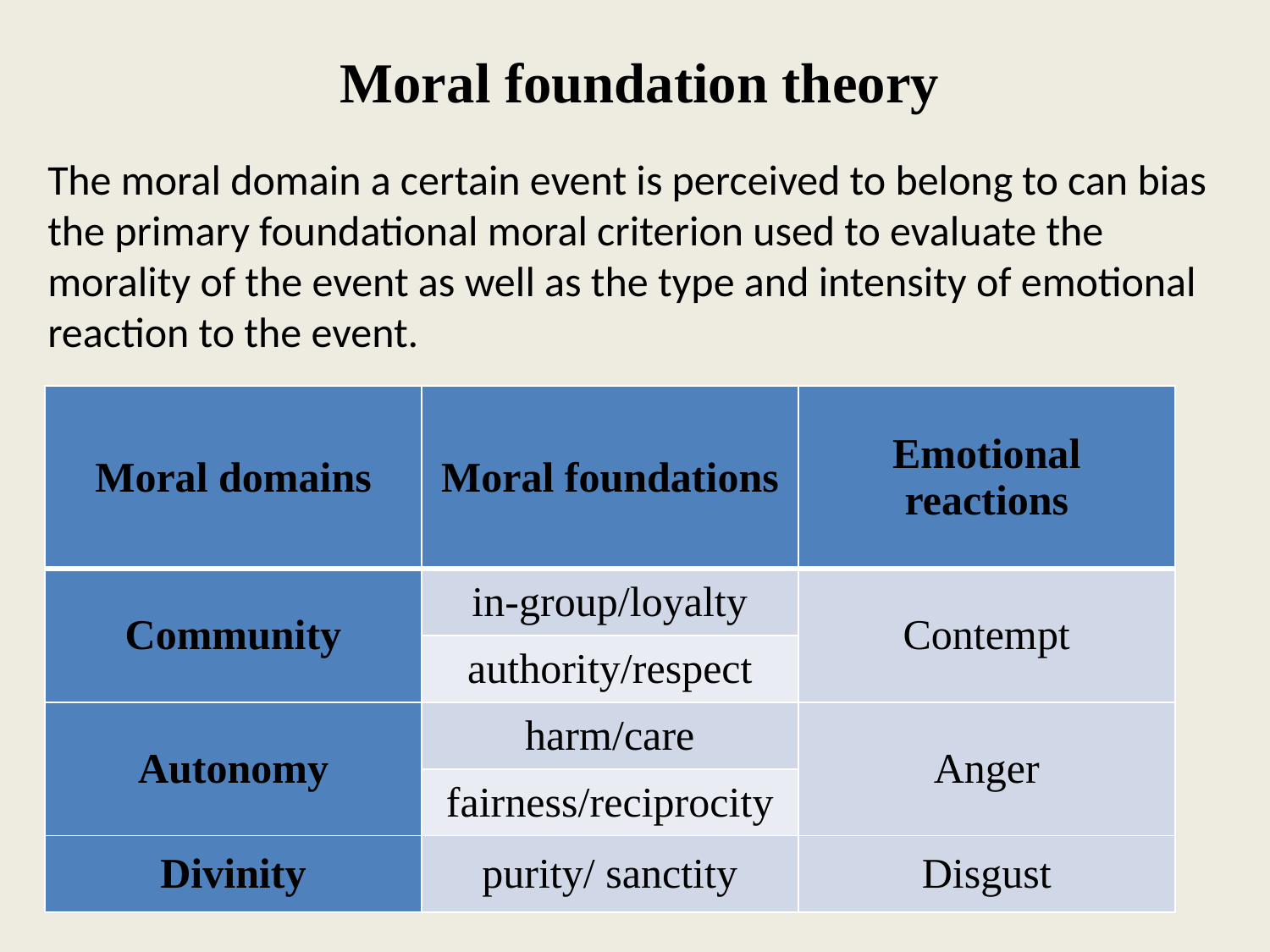

# Moral foundation theory
The moral domain a certain event is perceived to belong to can bias the primary foundational moral criterion used to evaluate the morality of the event as well as the type and intensity of emotional reaction to the event.
| Moral domains | Moral foundations | Emotional reactions |
| --- | --- | --- |
| Community | in-group/loyalty | Contempt |
|  | authority/respect |  |
| Autonomy | harm/care | Anger |
|  | fairness/reciprocity |  |
| Divinity | purity/ sanctity | Disgust |